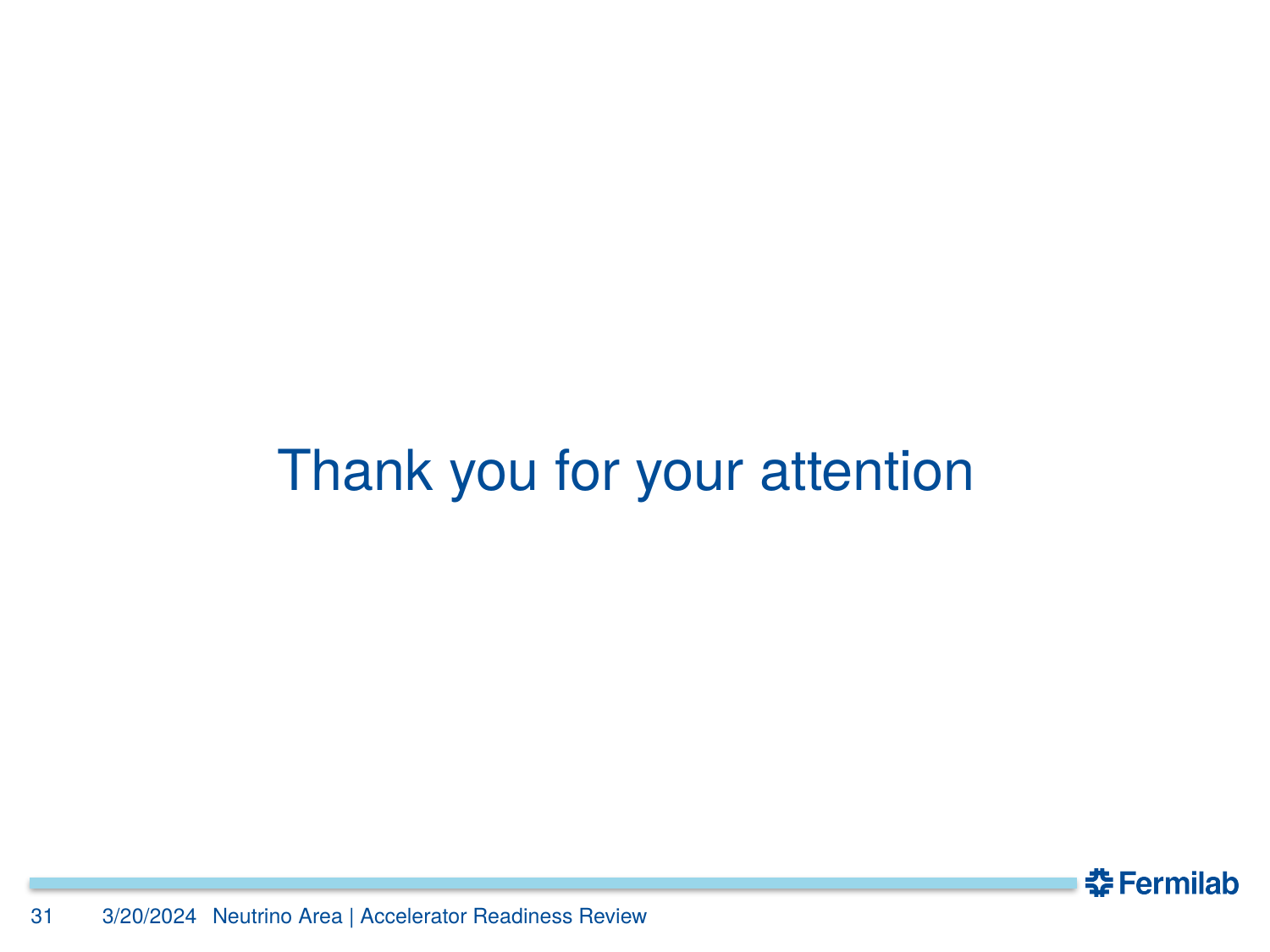

Thank you for your attention
31
3/20/2024
Neutrino Area | Accelerator Readiness Review